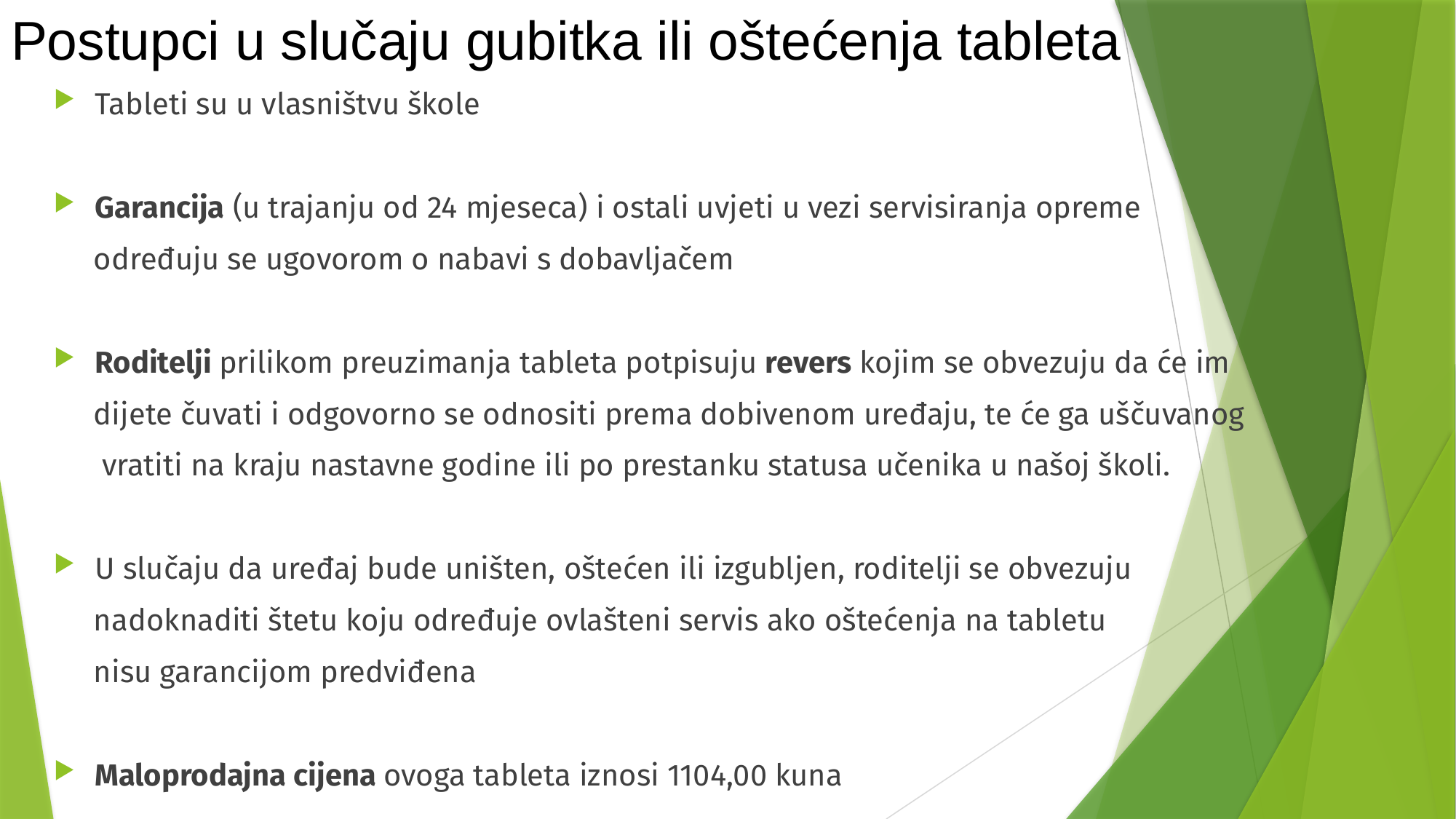

# Postupci u slučaju gubitka ili oštećenja tableta
Tableti su u vlasništvu škole

Garancija (u trajanju od 24 mjeseca) i ostali uvjeti u vezi servisiranja opreme
     određuju se ugovorom o nabavi s dobavljačem

Roditelji prilikom preuzimanja tableta potpisuju revers kojim se obvezuju da će im
     dijete čuvati i odgovorno se odnositi prema dobivenom uređaju, te će ga uščuvanog
      vratiti na kraju nastavne godine ili po prestanku statusa učenika u našoj školi.

U slučaju da uređaj bude uništen, oštećen ili izgubljen, roditelji se obvezuju
     nadoknaditi štetu koju određuje ovlašteni servis ako oštećenja na tabletu
     nisu garancijom predviđena

Maloprodajna cijena ovoga tableta iznosi 1104,00 kuna